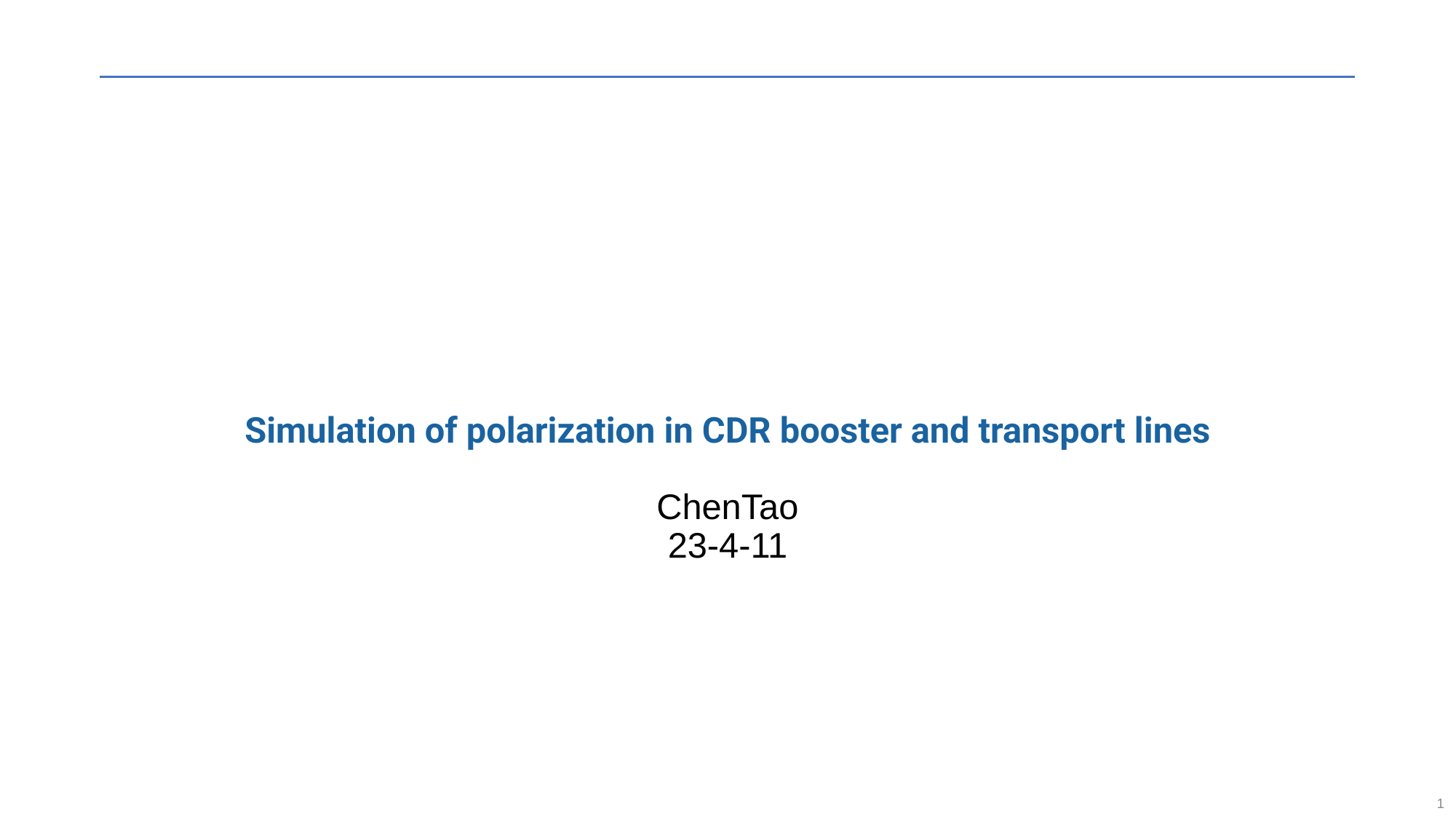

# Simulation of polarization in CDR booster and transport lines ChenTao 23-4-11
1